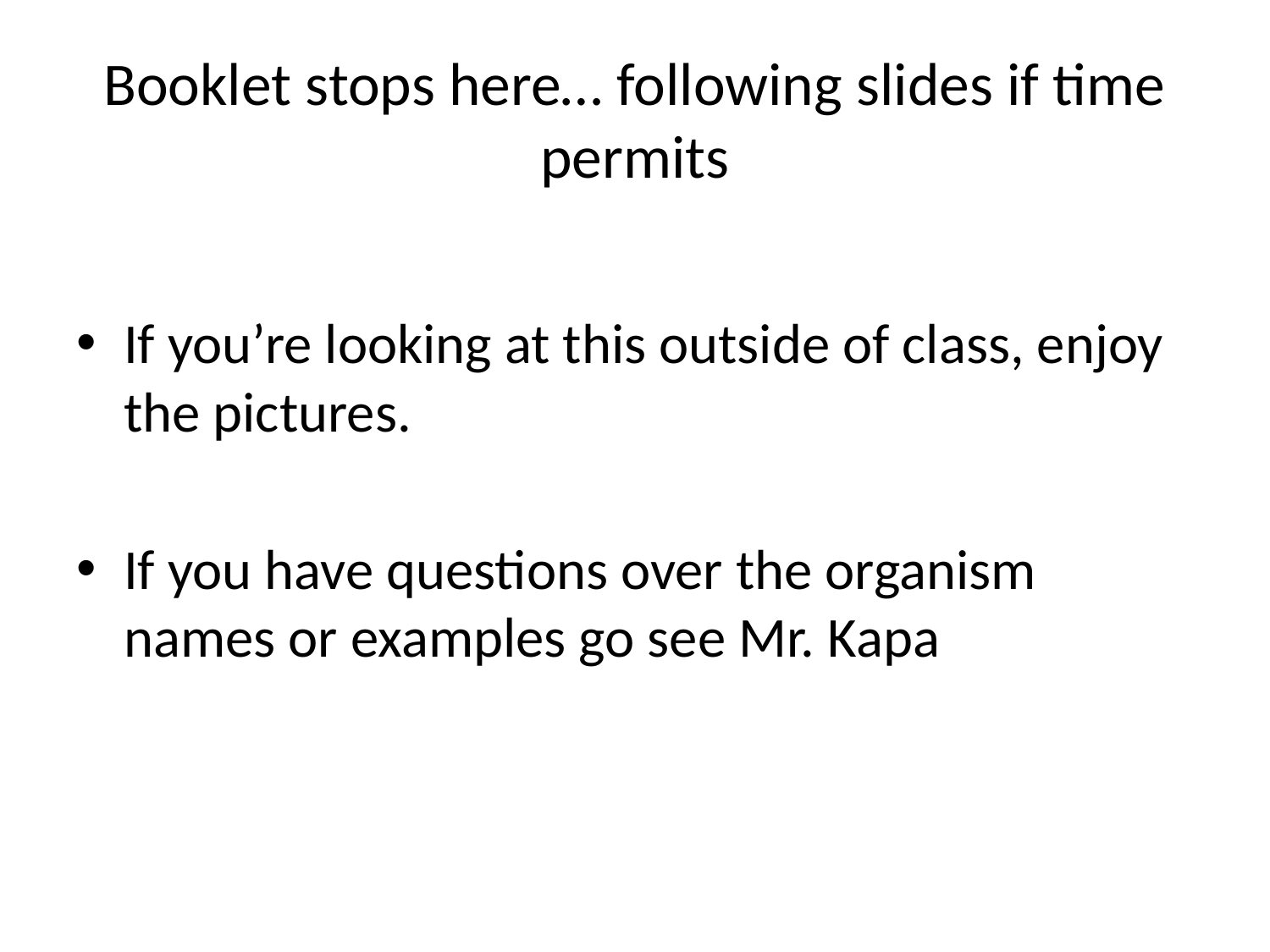

# Booklet stops here… following slides if time permits

If you’re looking at this outside of class, enjoy the pictures.

If you have questions over the organism names or examples go see Mr. Kapa